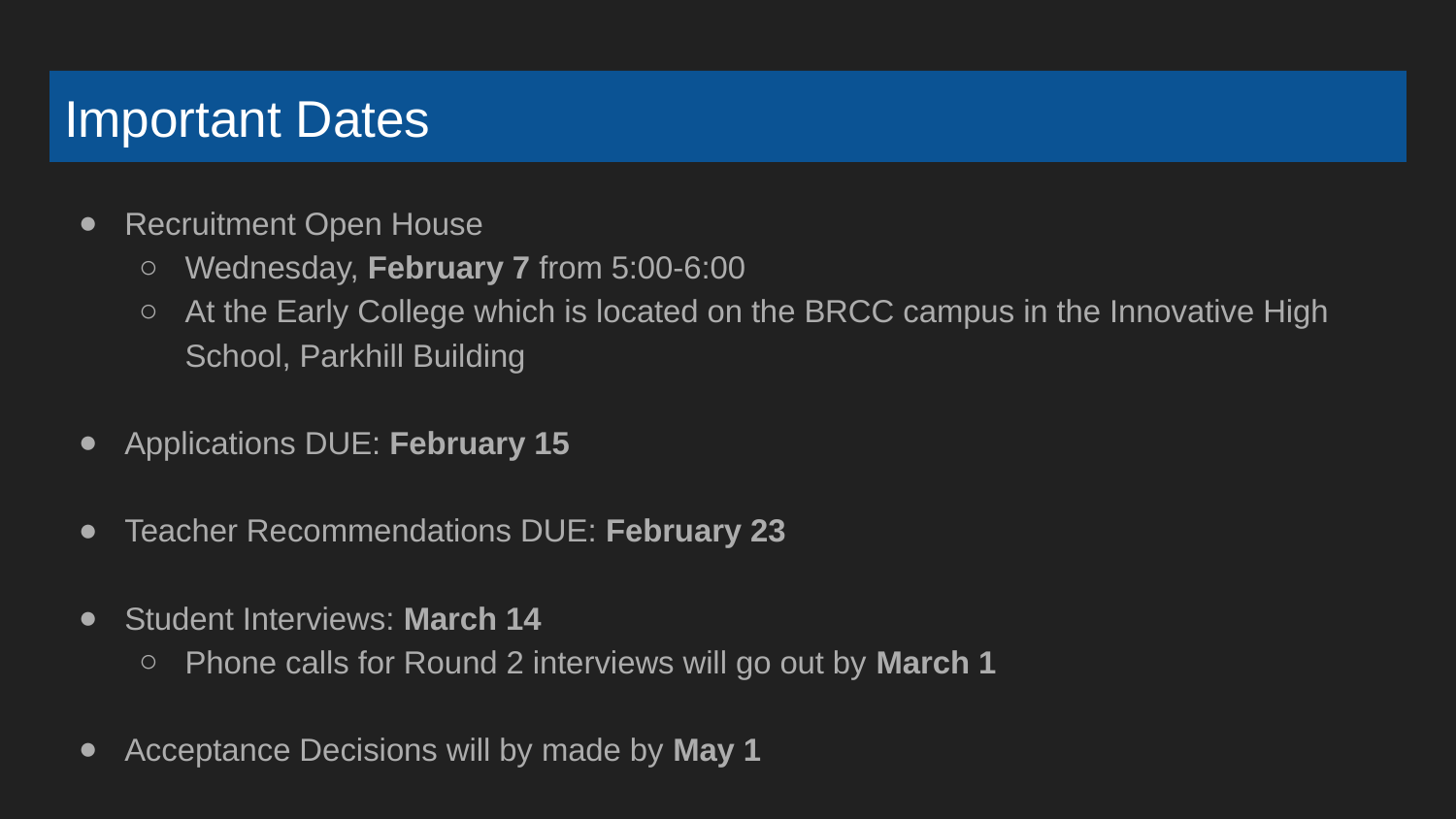

# Important Dates
Recruitment Open House
Wednesday, February 7 from 5:00-6:00
At the Early College which is located on the BRCC campus in the Innovative High School, Parkhill Building
Applications DUE: February 15
Teacher Recommendations DUE: February 23
Student Interviews: March 14
Phone calls for Round 2 interviews will go out by March 1
Acceptance Decisions will by made by May 1